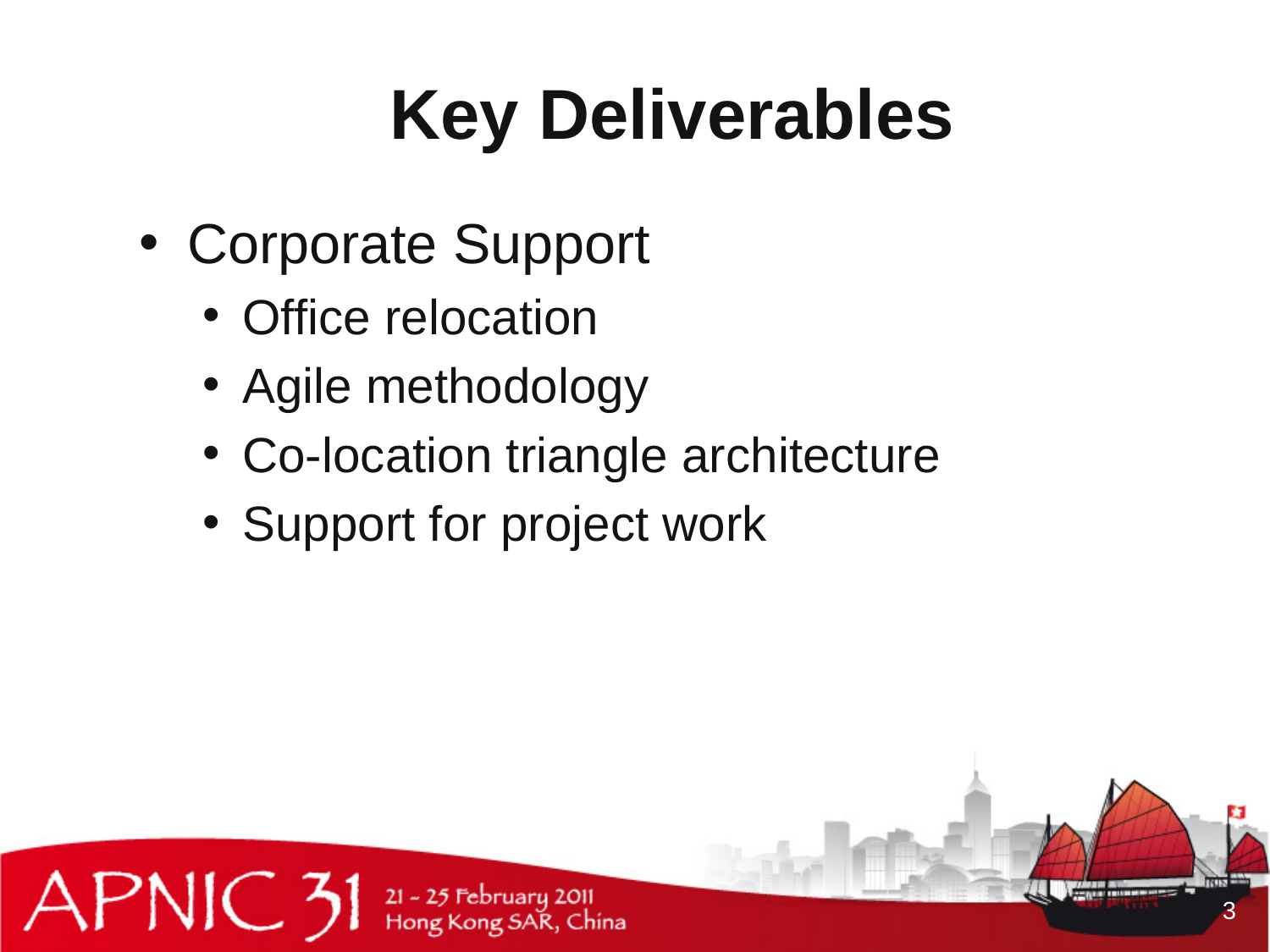

# Key Deliverables
Corporate Support
Office relocation
Agile methodology
Co-location triangle architecture
Support for project work
3